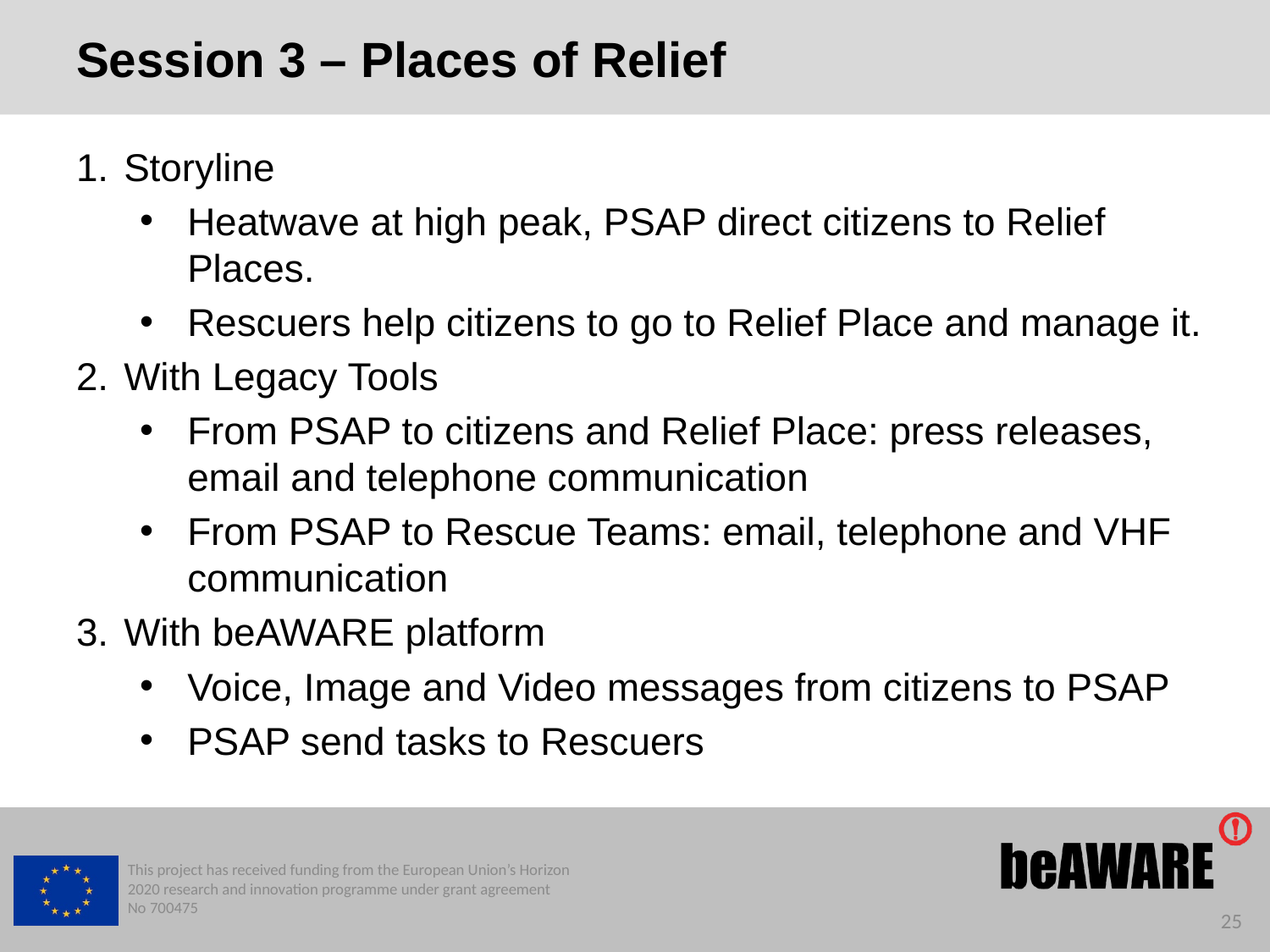

# Session 3 – Places of Relief
Storyline
Heatwave at high peak, PSAP direct citizens to Relief Places.
Rescuers help citizens to go to Relief Place and manage it.
With Legacy Tools
From PSAP to citizens and Relief Place: press releases, email and telephone communication
From PSAP to Rescue Teams: email, telephone and VHF communication
With beAWARE platform
Voice, Image and Video messages from citizens to PSAP
PSAP send tasks to Rescuers

This project has received funding from the European Union’s Horizon 2020 research and innovation programme under grant agreement No 700475

25